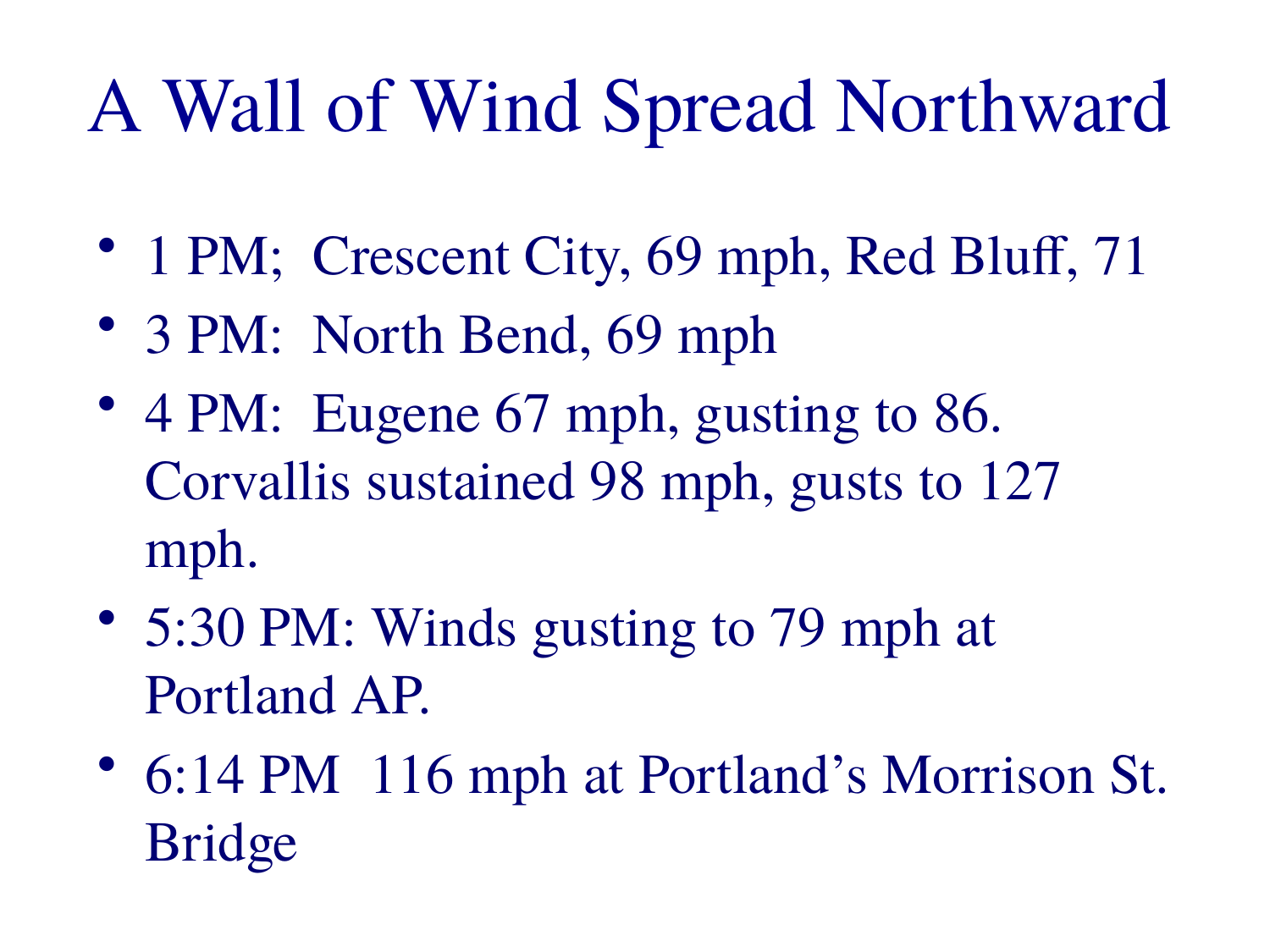

# A Wall of Wind Spread Northward
1 PM;  Crescent City, 69 mph, Red Bluff, 71
3 PM:  North Bend, 69 mph
4 PM:  Eugene 67 mph, gusting to 86.  Corvallis sustained 98 mph, gusts to 127 mph.
5:30 PM: Winds gusting to 79 mph at Portland AP.
6:14 PM  116 mph at Portland’s Morrison St. Bridge